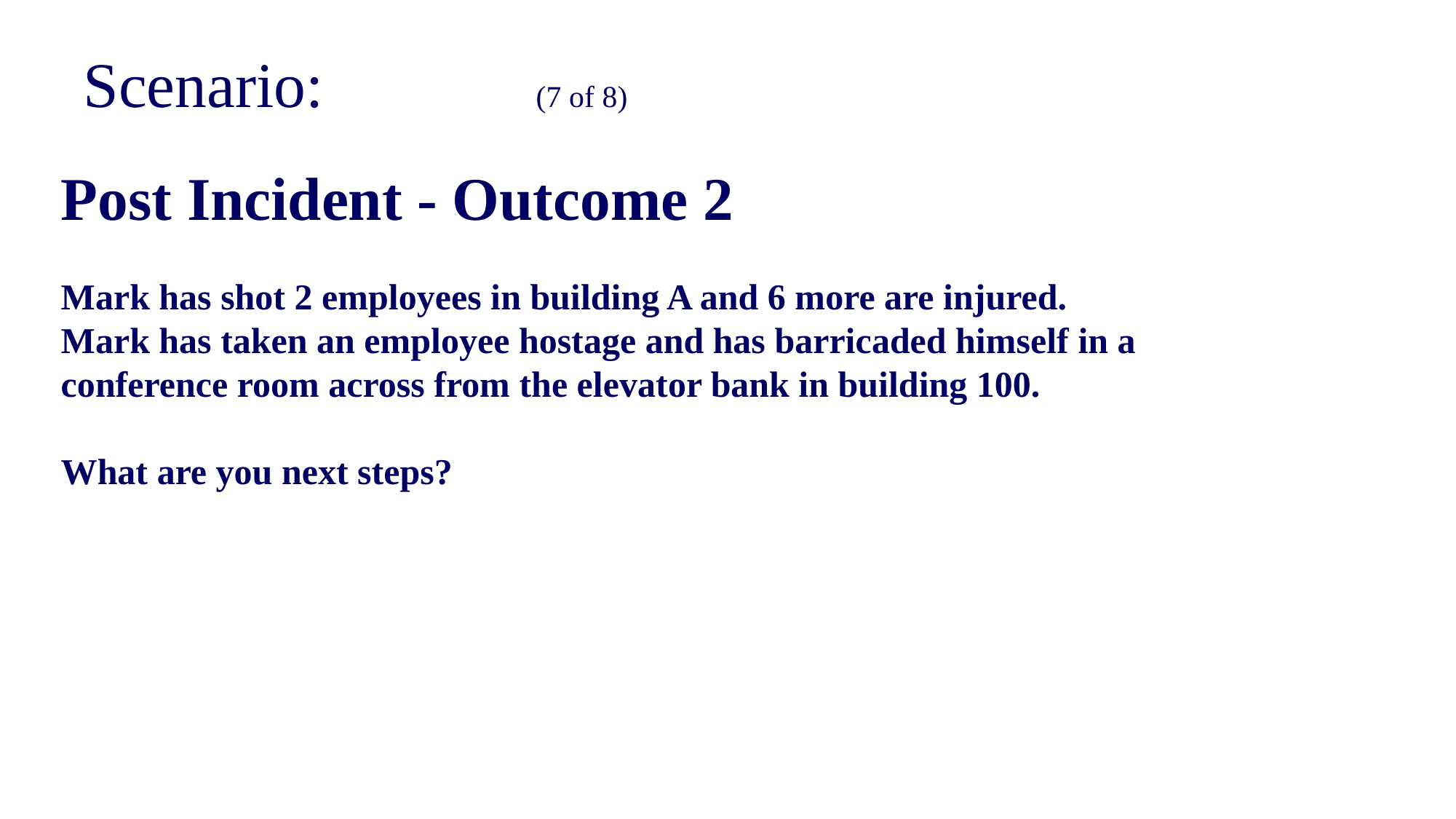

Scenario: 		 (7 of 8)
Post Incident - Outcome 2

Mark has shot 2 employees in building A and 6 more are injured.
Mark has taken an employee hostage and has barricaded himself in a conference room across from the elevator bank in building 100.

What are you next steps?